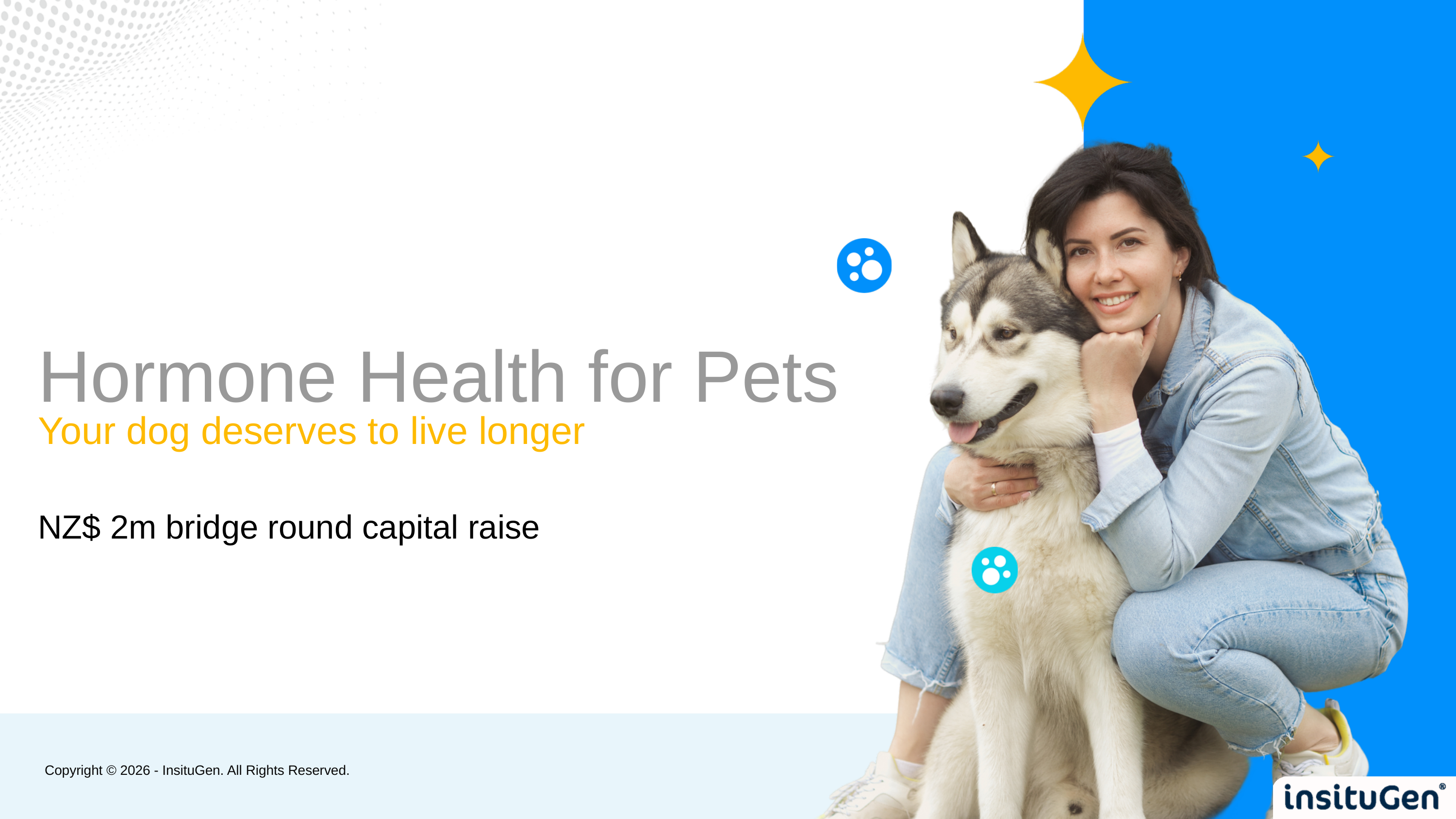

Hormone Health for Pets
Your dog deserves to live longer
NZ$ 2m bridge round capital raise

Copyright © 2026 - InsituGen. All Rights Reserved.